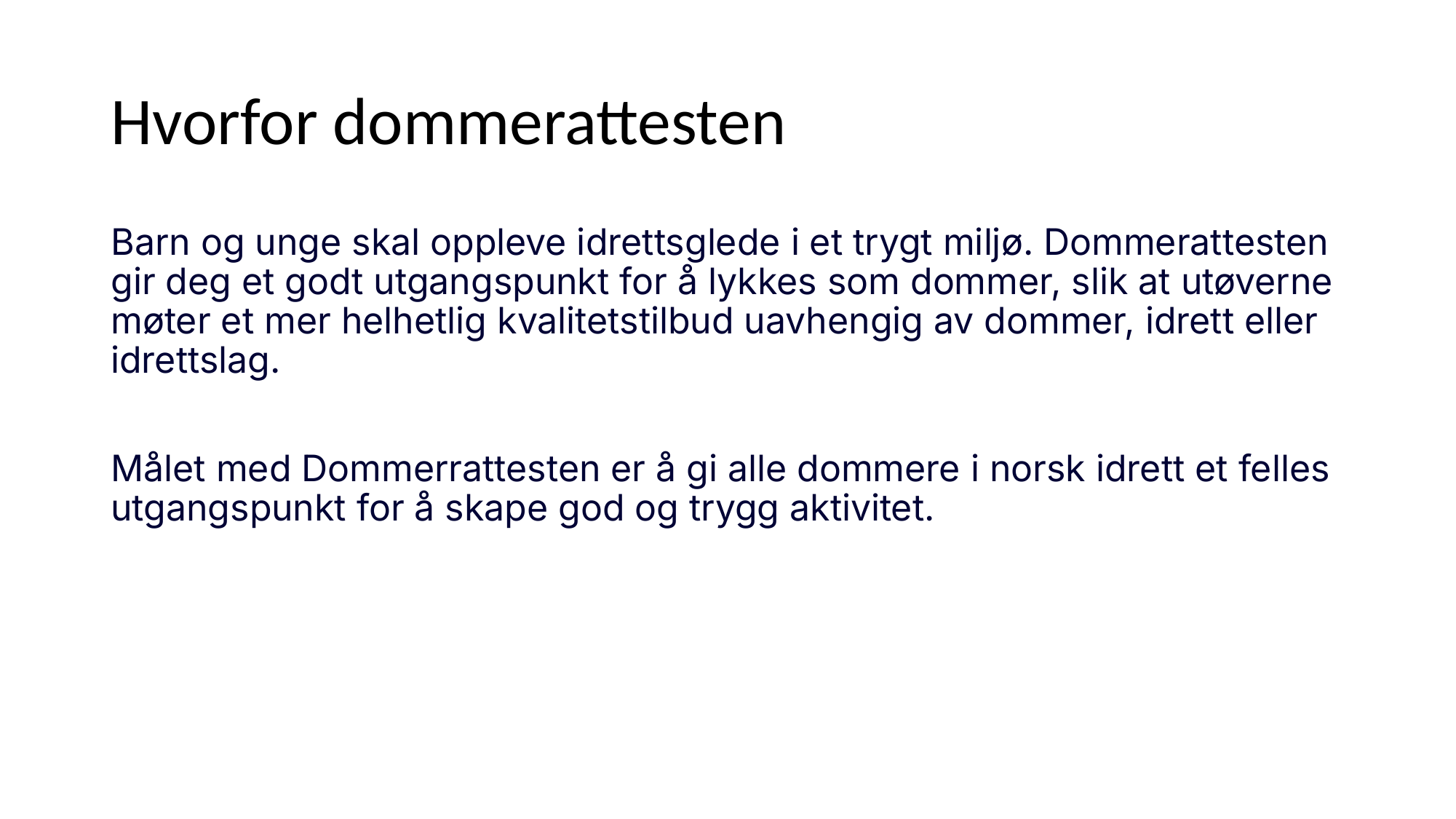

# Hvorfor dommerattesten
Barn og unge skal oppleve idrettsglede i et trygt miljø. Dommerattesten gir deg et godt utgangspunkt for å lykkes som dommer, slik at utøverne møter et mer helhetlig kvalitetstilbud uavhengig av dommer, idrett eller idrettslag.

Målet med Dommerrattesten er å gi alle dommere i norsk idrett et felles utgangspunkt for å skape god og trygg aktivitet.